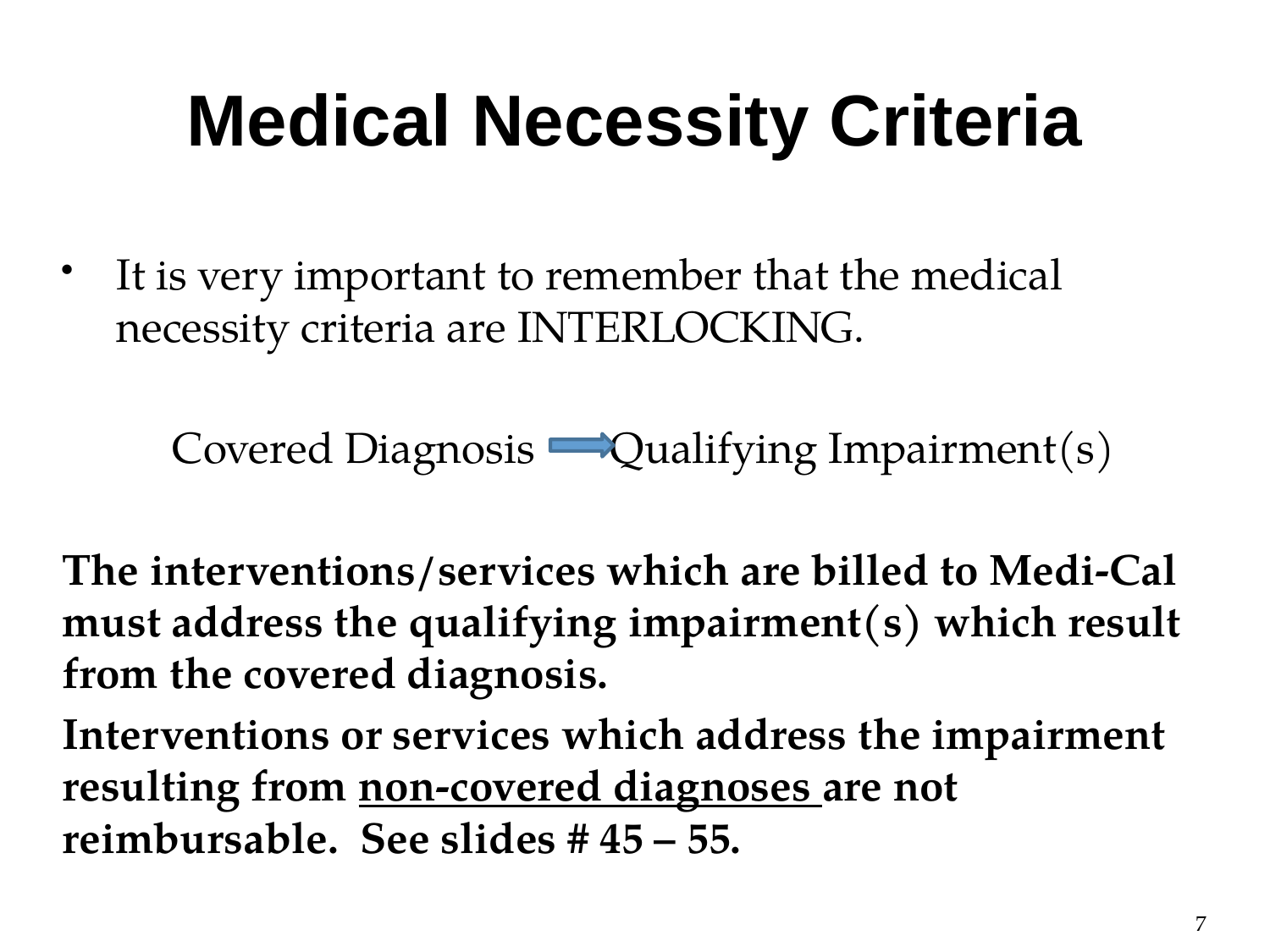

# Medical Necessity Criteria

It is very important to remember that the medical necessity criteria are INTERLOCKING.

Covered Diagnosis       Qualifying Impairment(s)

The interventions/services which are billed to Medi-Cal must address the qualifying impairment(s) which result from the covered diagnosis.
Interventions or services which address the impairment resulting from non-covered diagnoses are not reimbursable.  See slides # 45 – 55.

7